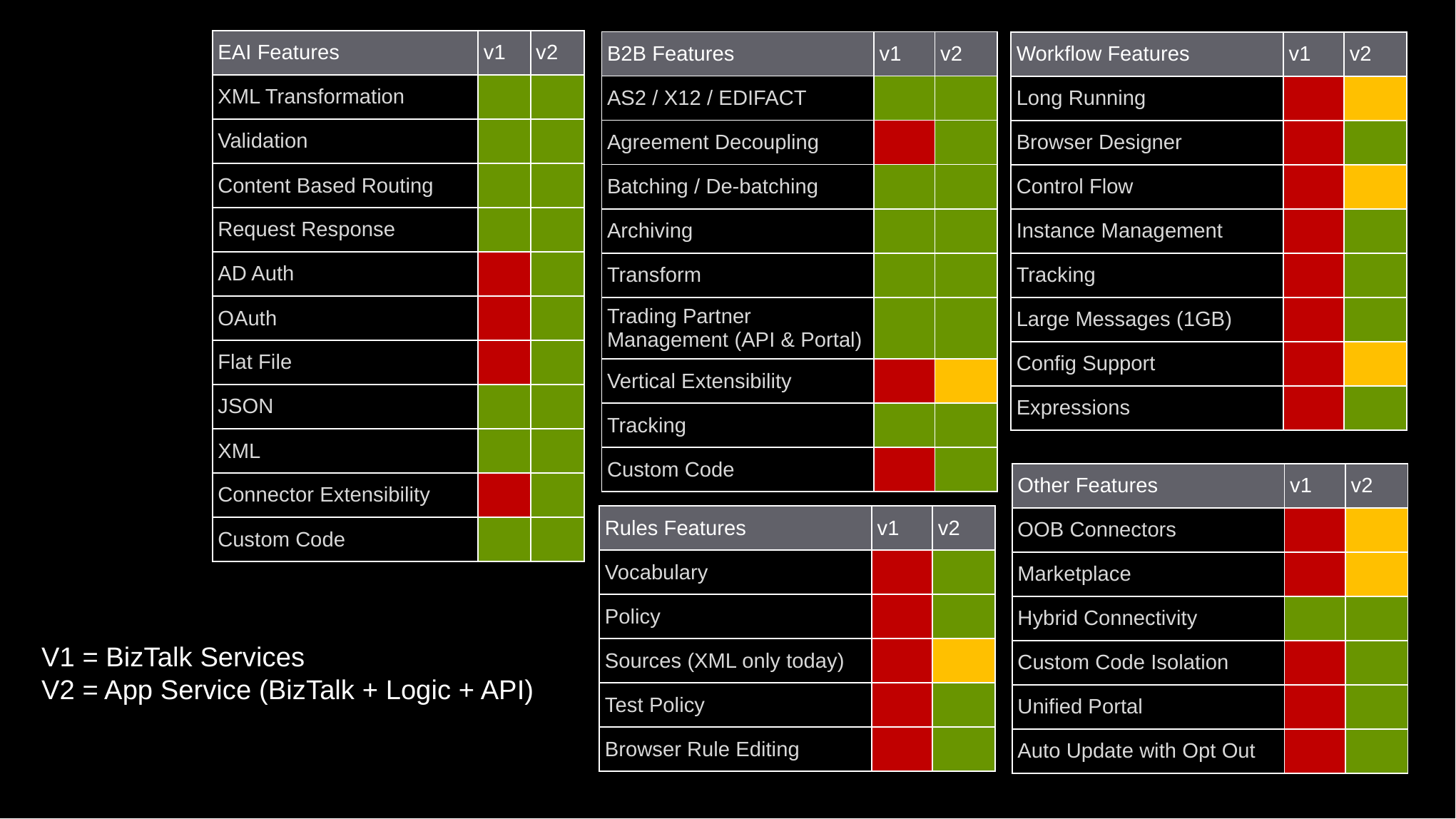

| EAI Features | v1 | v2 |
| --- | --- | --- |
| XML Transformation |  |  |
| Validation |  |  |
| Content Based Routing |  |  |
| Request Response |  |  |
| AD Auth |  |  |
| OAuth |  |  |
| Flat File |  |  |
| JSON |  |  |
| XML |  |  |
| Connector Extensibility |  |  |
| Custom Code |  |  |
| B2B Features | v1 | v2 |
| --- | --- | --- |
| AS2 / X12 / EDIFACT |  |  |
| Agreement Decoupling |  |  |
| Batching / De-batching |  |  |
| Archiving |  |  |
| Transform |  |  |
| Trading Partner Management (API & Portal) |  |  |
| Vertical Extensibility |  |  |
| Tracking |  |  |
| Custom Code |  |  |
| Workflow Features | v1 | v2 |
| --- | --- | --- |
| Long Running |  |  |
| Browser Designer |  |  |
| Control Flow |  |  |
| Instance Management |  |  |
| Tracking |  |  |
| Large Messages (1GB) |  |  |
| Config Support |  |  |
| Expressions |  |  |
| Other Features | v1 | v2 |
| --- | --- | --- |
| OOB Connectors |  |  |
| Marketplace |  |  |
| Hybrid Connectivity |  |  |
| Custom Code Isolation |  |  |
| Unified Portal |  |  |
| Auto Update with Opt Out |  |  |
| Rules Features | v1 | v2 |
| --- | --- | --- |
| Vocabulary |  |  |
| Policy |  |  |
| Sources (XML only today) |  |  |
| Test Policy |  |  |
| Browser Rule Editing |  |  |
V1 = BizTalk Services
V2 = App Service (BizTalk + Logic + API)